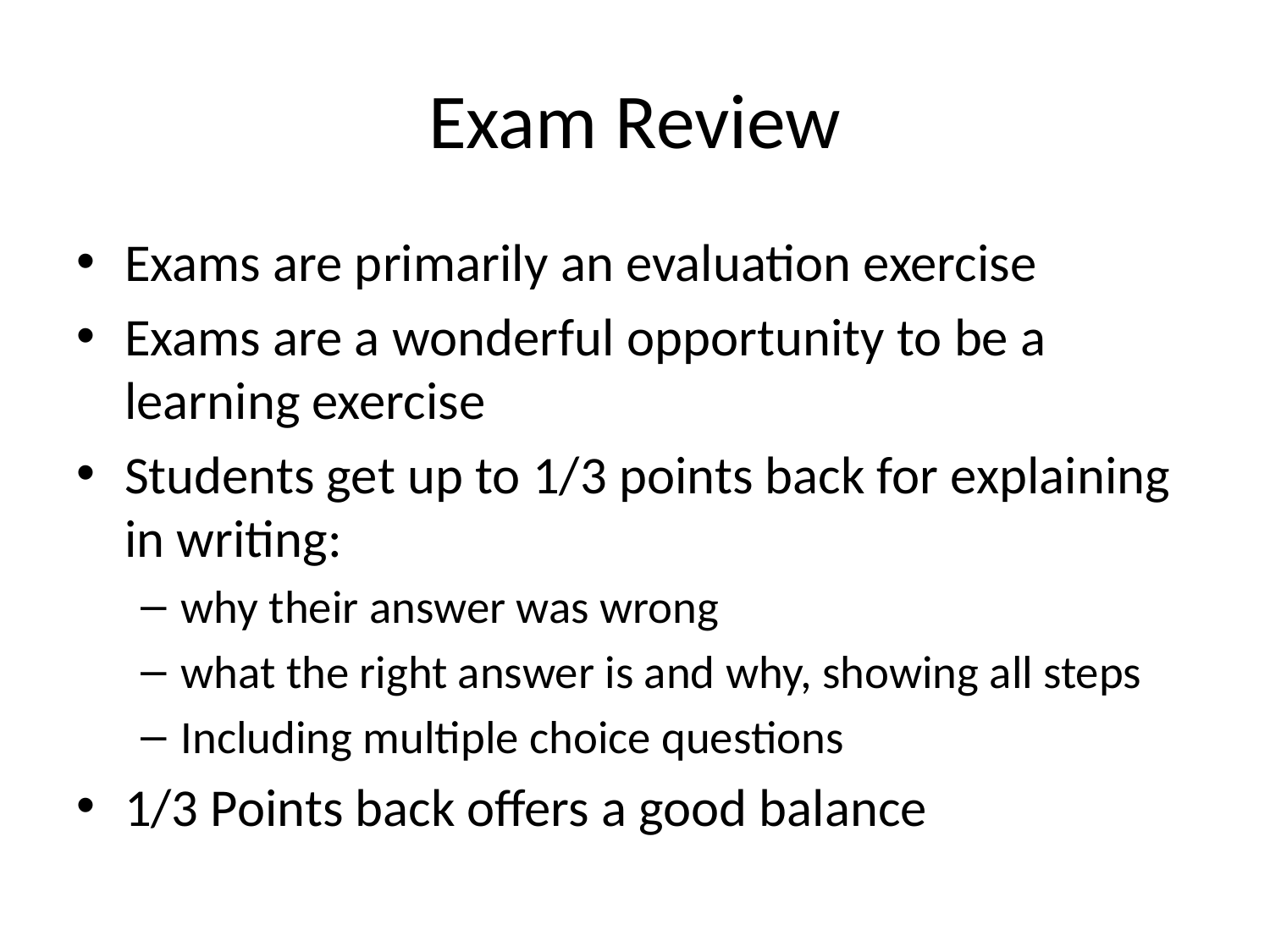

# Exam Review
Exams are primarily an evaluation exercise
Exams are a wonderful opportunity to be a learning exercise
Students get up to 1/3 points back for explaining in writing:
why their answer was wrong
what the right answer is and why, showing all steps
Including multiple choice questions
1/3 Points back offers a good balance